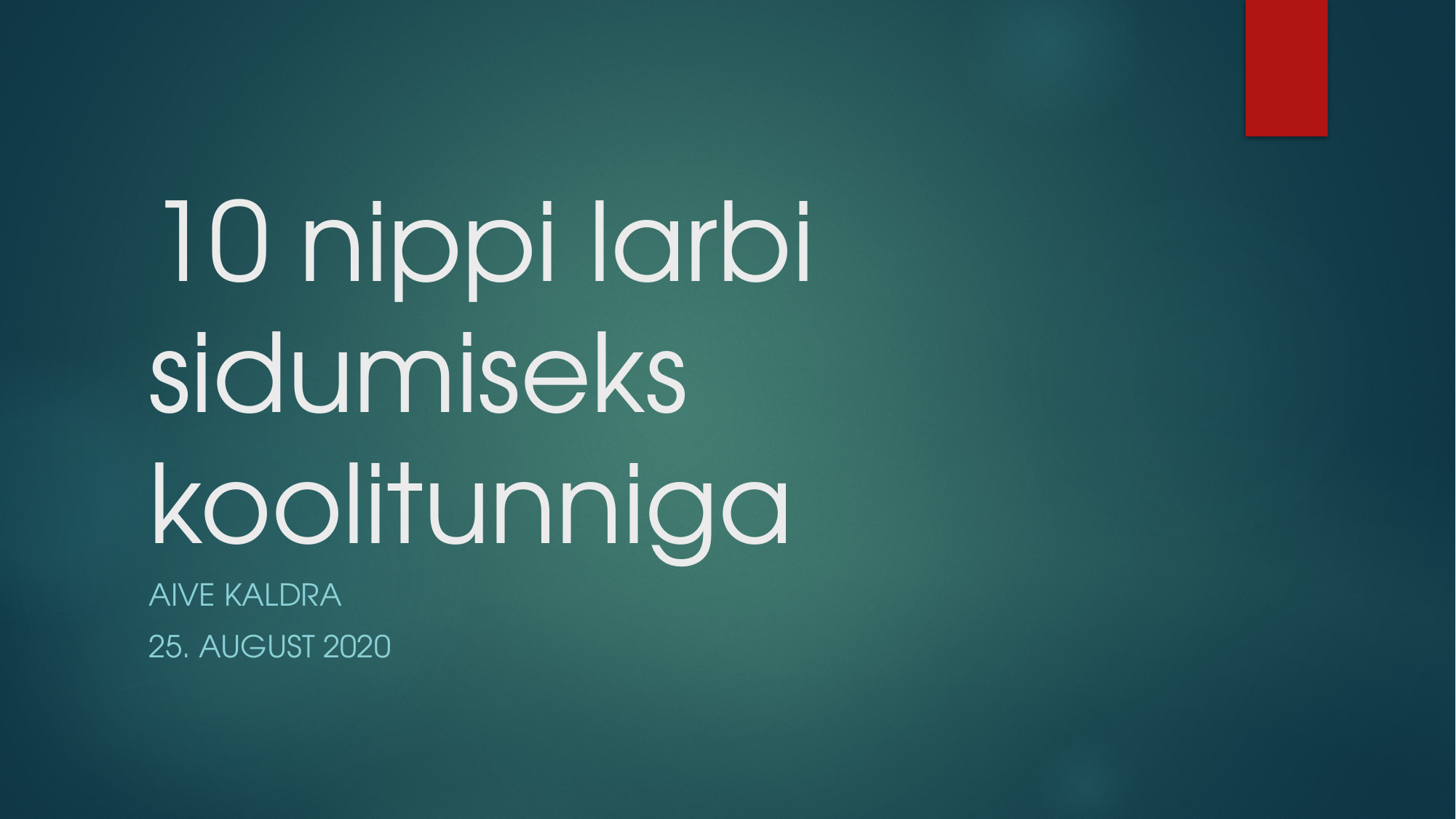

# 10 nippi larbi sidumiseks koolitunniga
Aive Kaldra
25. August 2020